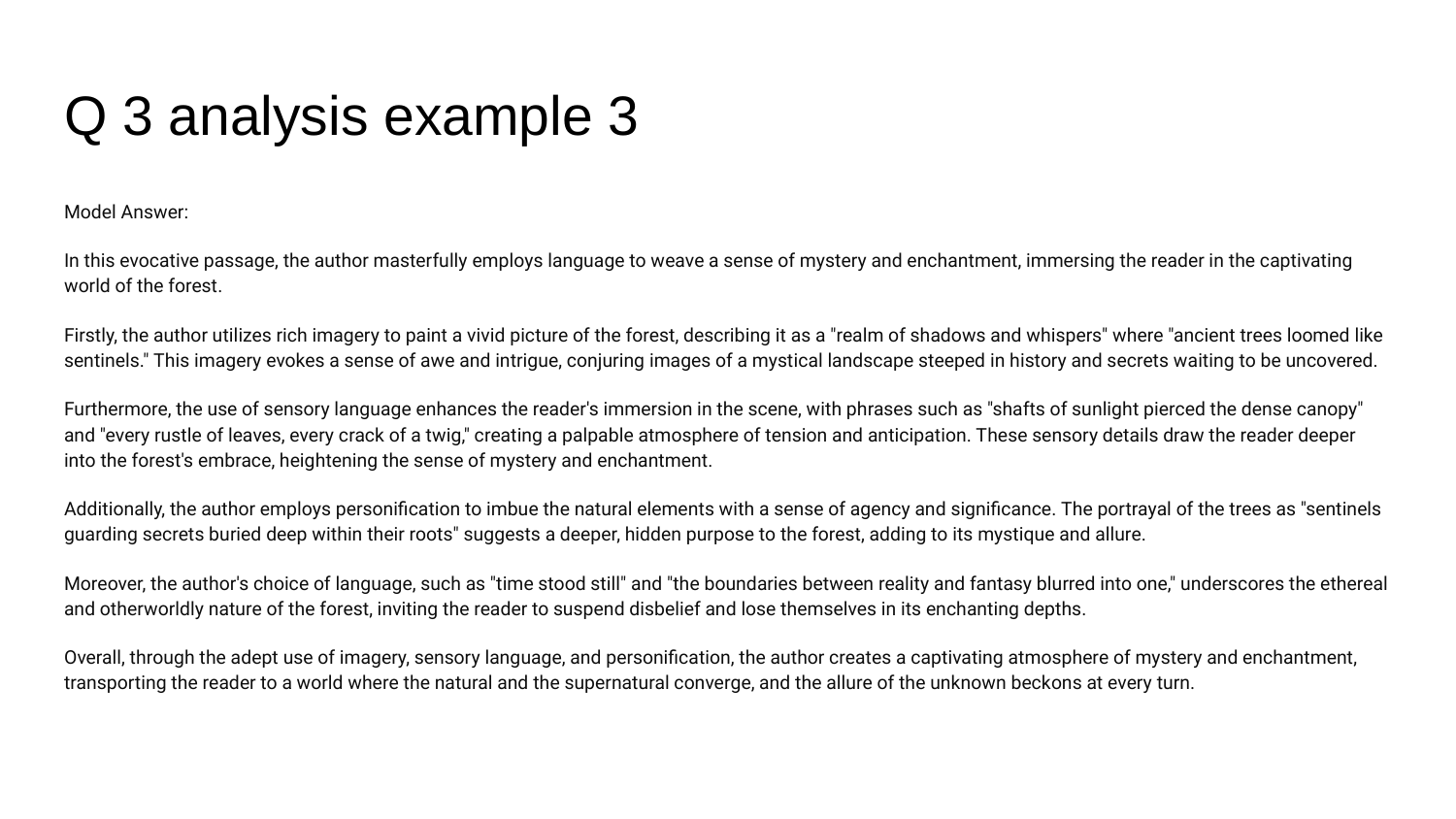

# Q 3 analysis example 3
Model Answer:
In this evocative passage, the author masterfully employs language to weave a sense of mystery and enchantment, immersing the reader in the captivating world of the forest.
Firstly, the author utilizes rich imagery to paint a vivid picture of the forest, describing it as a "realm of shadows and whispers" where "ancient trees loomed like sentinels." This imagery evokes a sense of awe and intrigue, conjuring images of a mystical landscape steeped in history and secrets waiting to be uncovered.
Furthermore, the use of sensory language enhances the reader's immersion in the scene, with phrases such as "shafts of sunlight pierced the dense canopy" and "every rustle of leaves, every crack of a twig," creating a palpable atmosphere of tension and anticipation. These sensory details draw the reader deeper into the forest's embrace, heightening the sense of mystery and enchantment.
Additionally, the author employs personification to imbue the natural elements with a sense of agency and significance. The portrayal of the trees as "sentinels guarding secrets buried deep within their roots" suggests a deeper, hidden purpose to the forest, adding to its mystique and allure.
Moreover, the author's choice of language, such as "time stood still" and "the boundaries between reality and fantasy blurred into one," underscores the ethereal and otherworldly nature of the forest, inviting the reader to suspend disbelief and lose themselves in its enchanting depths.
Overall, through the adept use of imagery, sensory language, and personification, the author creates a captivating atmosphere of mystery and enchantment, transporting the reader to a world where the natural and the supernatural converge, and the allure of the unknown beckons at every turn.